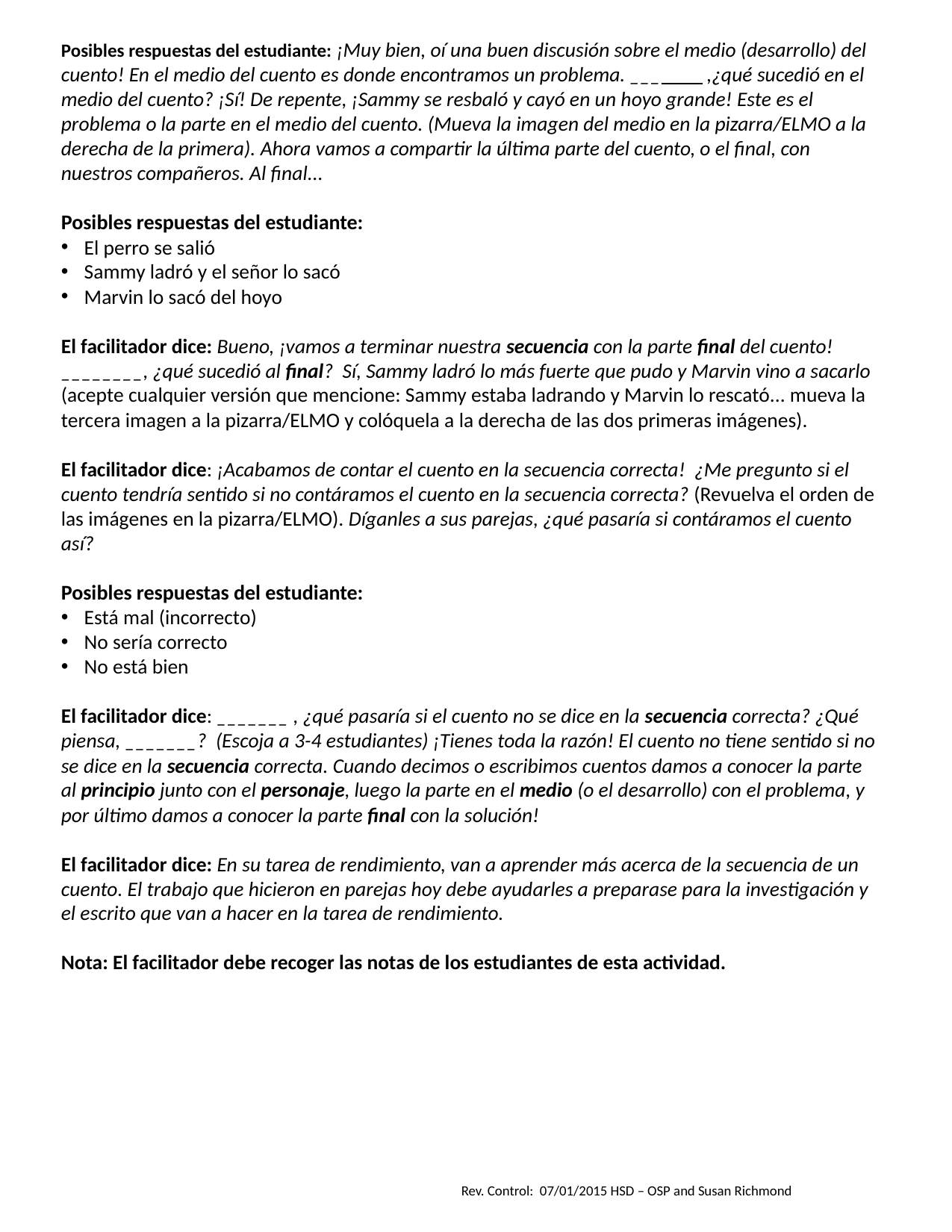

Posibles respuestas del estudiante: ¡Muy bien, oí una buen discusión sobre el medio (desarrollo) del cuento! En el medio del cuento es donde encontramos un problema. _______ ,¿qué sucedió en el medio del cuento? ¡Sí! De repente, ¡Sammy se resbaló y cayó en un hoyo grande! Este es el problema o la parte en el medio del cuento. (Mueva la imagen del medio en la pizarra/ELMO a la derecha de la primera). Ahora vamos a compartir la última parte del cuento, o el final, con nuestros compañeros. Al final...

Posibles respuestas del estudiante:
El perro se salió
Sammy ladró y el señor lo sacó
Marvin lo sacó del hoyo

El facilitador dice: Bueno, ¡vamos a terminar nuestra secuencia con la parte final del cuento! ________, ¿qué sucedió al final?  Sí, Sammy ladró lo más fuerte que pudo y Marvin vino a sacarlo (acepte cualquier versión que mencione: Sammy estaba ladrando y Marvin lo rescató... mueva la tercera imagen a la pizarra/ELMO y colóquela a la derecha de las dos primeras imágenes).

El facilitador dice: ¡Acabamos de contar el cuento en la secuencia correcta!  ¿Me pregunto si el cuento tendría sentido si no contáramos el cuento en la secuencia correcta? (Revuelva el orden de las imágenes en la pizarra/ELMO). Díganles a sus parejas, ¿qué pasaría si contáramos el cuento así?

Posibles respuestas del estudiante:
Está mal (incorrecto)
No sería correcto
No está bien

El facilitador dice: _______ , ¿qué pasaría si el cuento no se dice en la secuencia correcta? ¿Qué piensa, _______?  (Escoja a 3-4 estudiantes) ¡Tienes toda la razón! El cuento no tiene sentido si no se dice en la secuencia correcta. Cuando decimos o escribimos cuentos damos a conocer la parte al principio junto con el personaje, luego la parte en el medio (o el desarrollo) con el problema, y por último damos a conocer la parte final con la solución!

El facilitador dice: En su tarea de rendimiento, van a aprender más acerca de la secuencia de un cuento. El trabajo que hicieron en parejas hoy debe ayudarles a preparase para la investigación y el escrito que van a hacer en la tarea de rendimiento.

Nota: El facilitador debe recoger las notas de los estudiantes de esta actividad.

Rev. Control:  07/01/2015 HSD – OSP and Susan Richmond